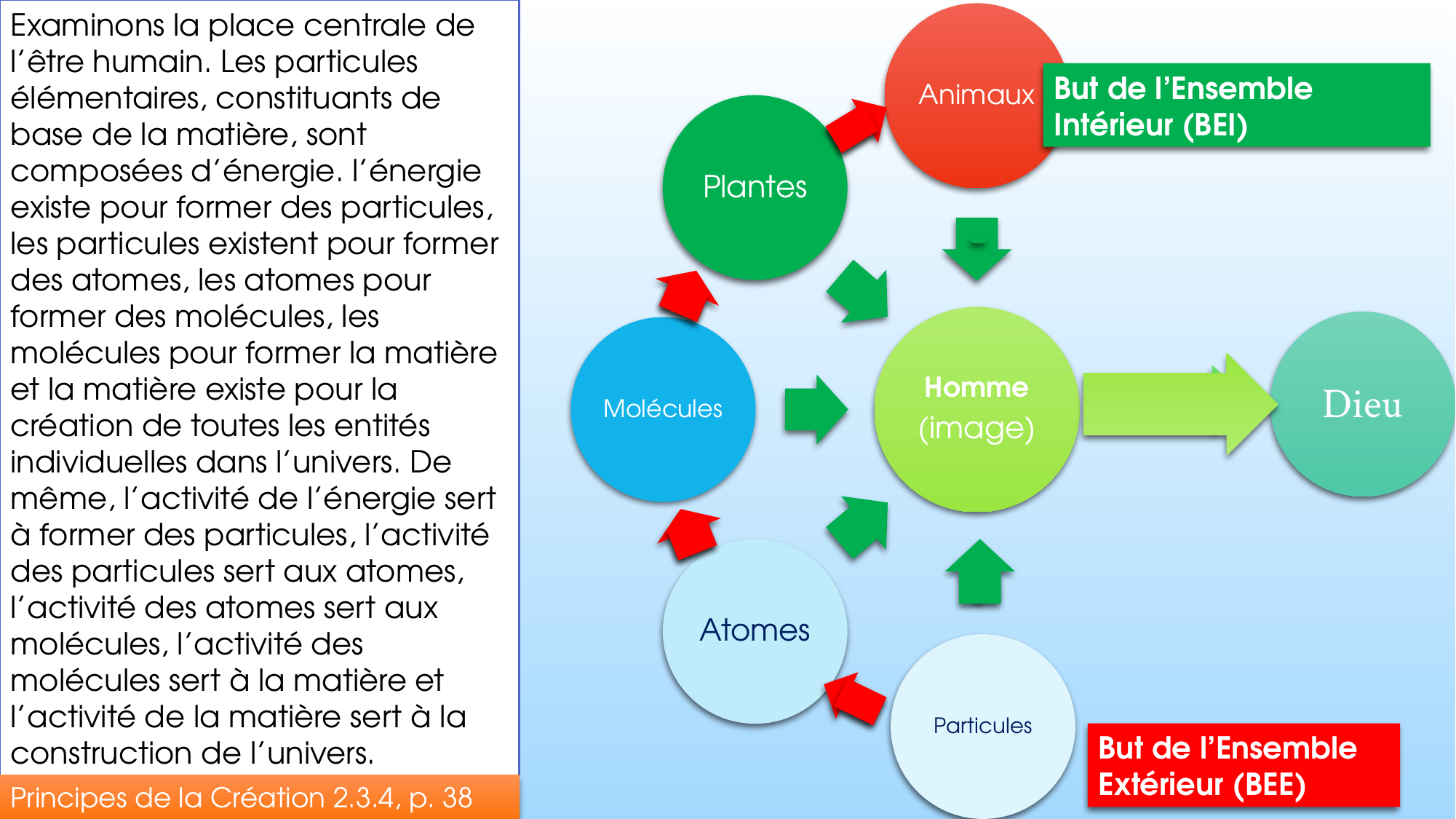

Examinons la place centrale de l’être humain. Les particules élémentaires, constituants de base de la matière, sont composées d’énergie. l’énergie existe pour former des particules, les particules existent pour former des atomes, les atomes pour former des molécules, les molécules pour former la matière et la matière existe pour la création de toutes les entités individuelles dans l’univers. De même, l’activité de l’énergie sert à former des particules, l’activité des particules sert aux atomes, l’activité des atomes sert aux molécules, l’activité des molécules sert à la matière et l’activité de la matière sert à la construction de l’univers.
Homme
(image)

Animaux

Dieu

Particules

Atomes

Molécules

Plantes
But de l’Ensemble Intérieur (BEI)

But de l’Ensemble
Extérieur (BEE)
Principes de la Création 2.3.4, p. 38